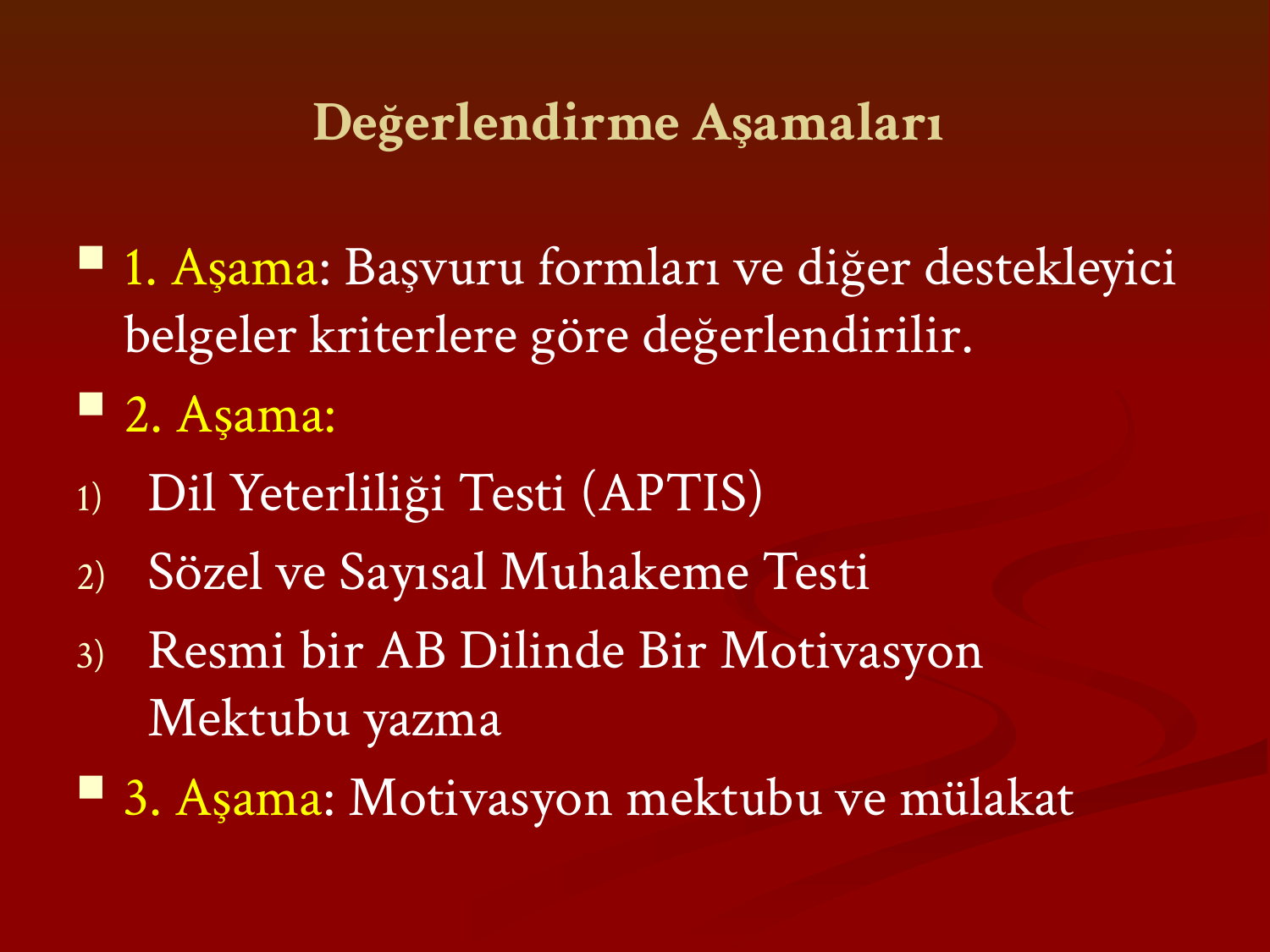

# Değerlendirme Aşamaları
1. Aşama: Başvuru formları ve diğer destekleyici belgeler kriterlere göre değerlendirilir.
2. Aşama:
Dil Yeterliliği Testi (APTIS)
Sözel ve Sayısal Muhakeme Testi
Resmi bir AB Dilinde Bir Motivasyon Mektubu yazma
3. Aşama: Motivasyon mektubu ve mülakat